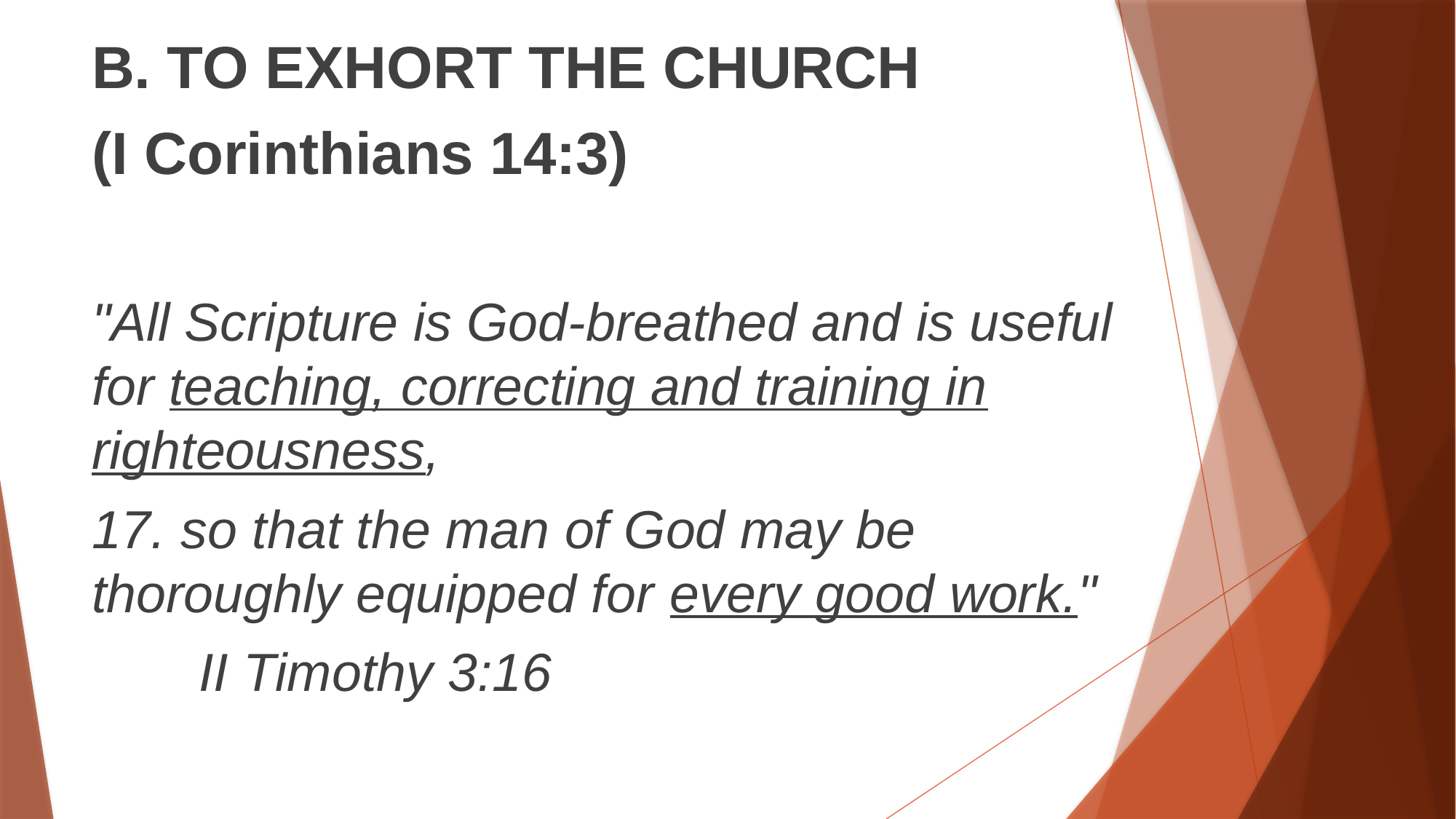

B. TO EXHORT THE CHURCH
(I Corinthians 14:3)

"All Scripture is God-breathed and is useful for teaching, correcting and training in righteousness,
17. so that the man of God may be thoroughly equipped for every good work."
											II Timothy 3:16
# B. TO EXHORT THE CHURCH (I Corinthians 14:3)